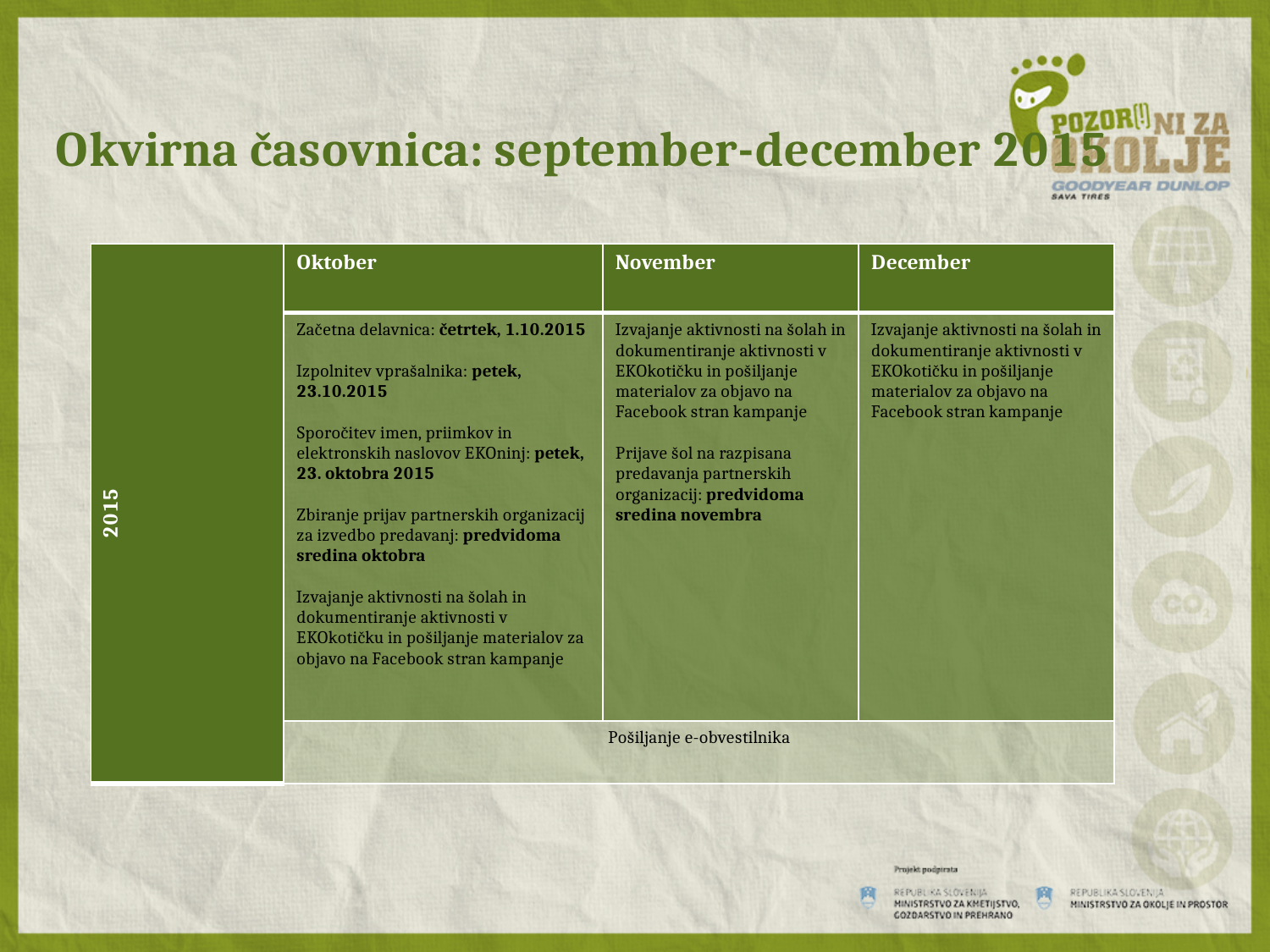

# Okvirna časovnica: september-december 2015
| 2015 | Oktober | November | December |
| --- | --- | --- | --- |
|  | Začetna delavnica: četrtek, 1.10.2015 Izpolnitev vprašalnika: petek, 23.10.2015 Sporočitev imen, priimkov in elektronskih naslovov EKOninj: petek, 23. oktobra 2015 Zbiranje prijav partnerskih organizacij za izvedbo predavanj: predvidoma sredina oktobra Izvajanje aktivnosti na šolah in dokumentiranje aktivnosti v EKOkotičku in pošiljanje materialov za objavo na Facebook stran kampanje | Izvajanje aktivnosti na šolah in dokumentiranje aktivnosti v EKOkotičku in pošiljanje materialov za objavo na Facebook stran kampanje Prijave šol na razpisana predavanja partnerskih organizacij: predvidoma sredina novembra | Izvajanje aktivnosti na šolah in dokumentiranje aktivnosti v EKOkotičku in pošiljanje materialov za objavo na Facebook stran kampanje |
|  | Pošiljanje e-obvestilnika |  |  |